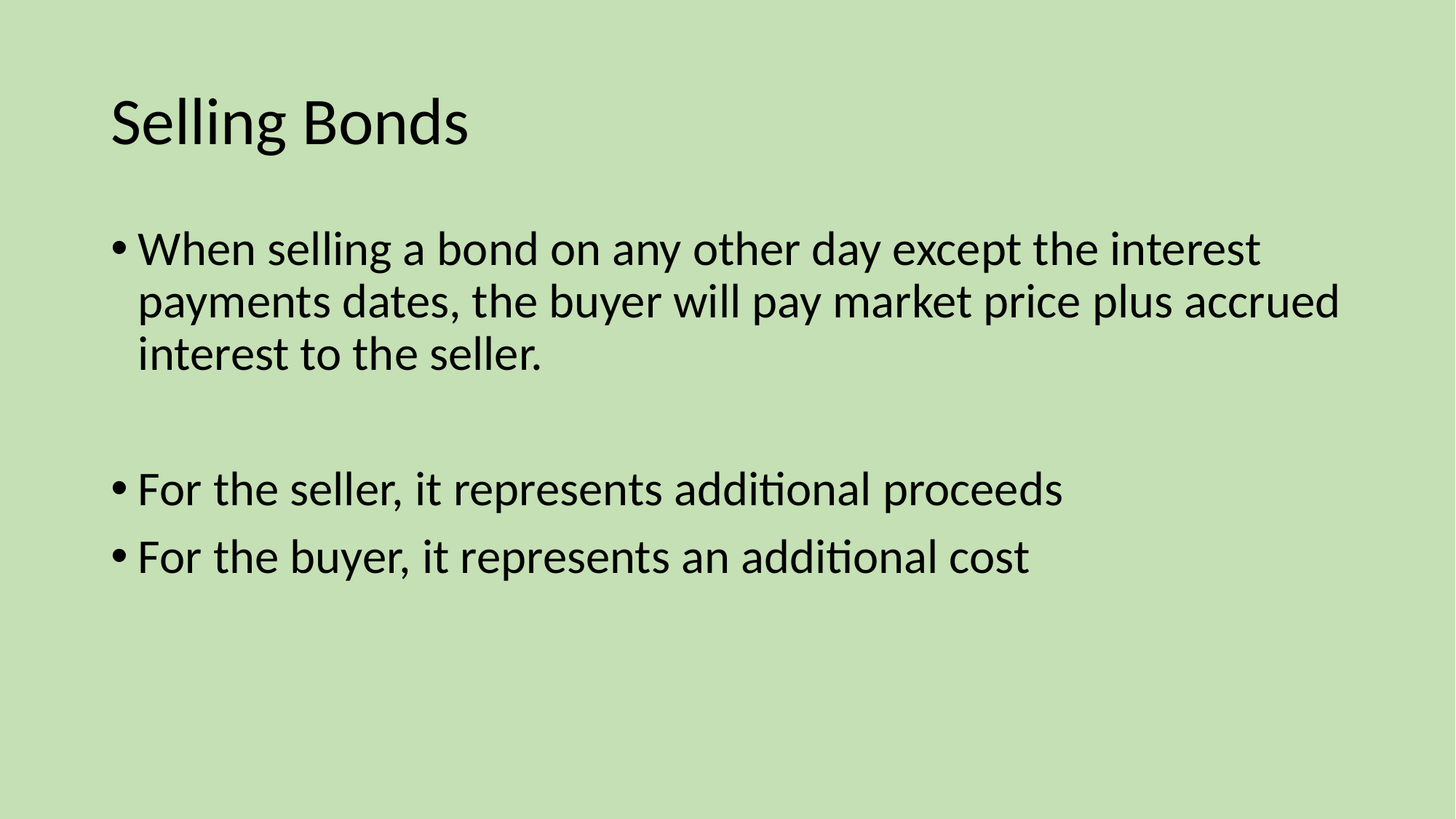

# Selling Bonds
When selling a bond on any other day except the interest payments dates, the buyer will pay market price plus accrued interest to the seller.

For the seller, it represents additional proceeds
For the buyer, it represents an additional cost